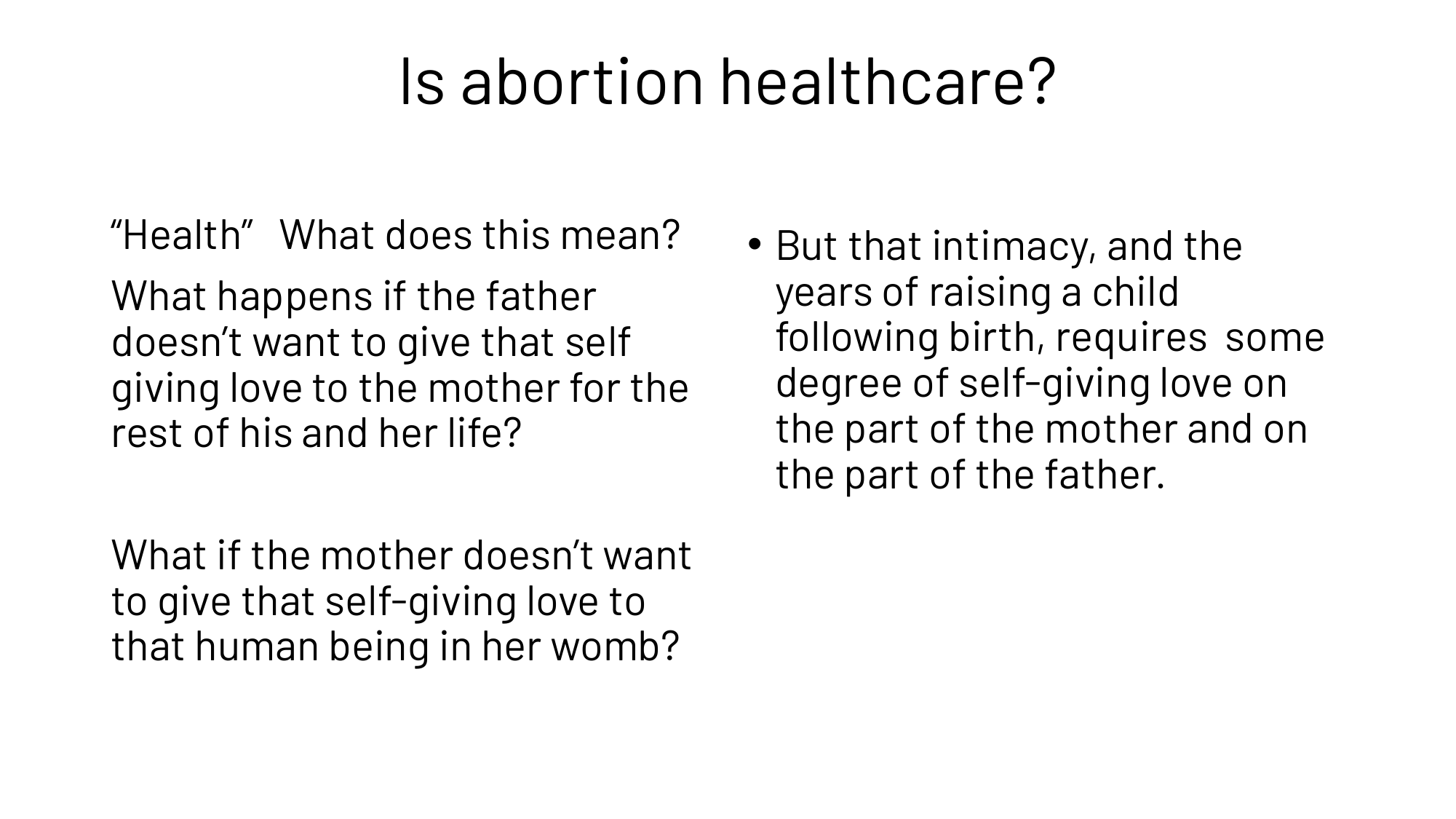

# Is abortion healthcare?
“Health”   What does this mean?
What happens if the father doesn’t want to give that self giving love to the mother for the rest of his and her life?

What if the mother doesn’t want to give that self-giving love to that human being in her womb?

But that intimacy, and the years of raising a child following birth, requires  some degree of self-giving love on the part of the mother and on the part of the father.